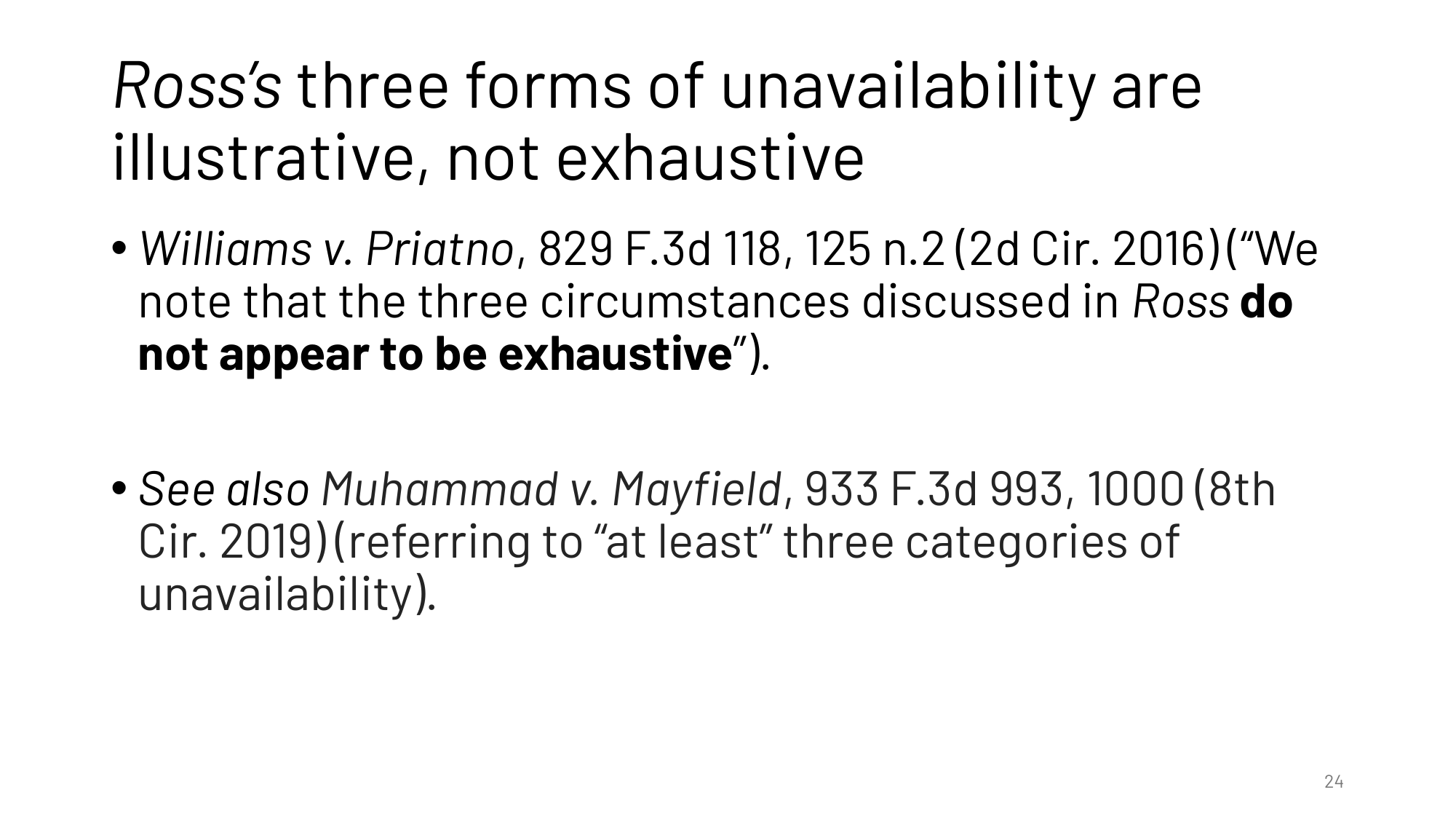

# Ross’s three forms of unavailability are illustrative, not exhaustive
Williams v. Priatno, 829 F.3d 118, 125 n.2 (2d Cir. 2016) (“We note that the three circumstances discussed in Ross do not appear to be exhaustive”).

See also Muhammad v. Mayfield, 933 F.3d 993, 1000 (8th Cir. 2019) (referring to “at least” three categories of unavailability).
24